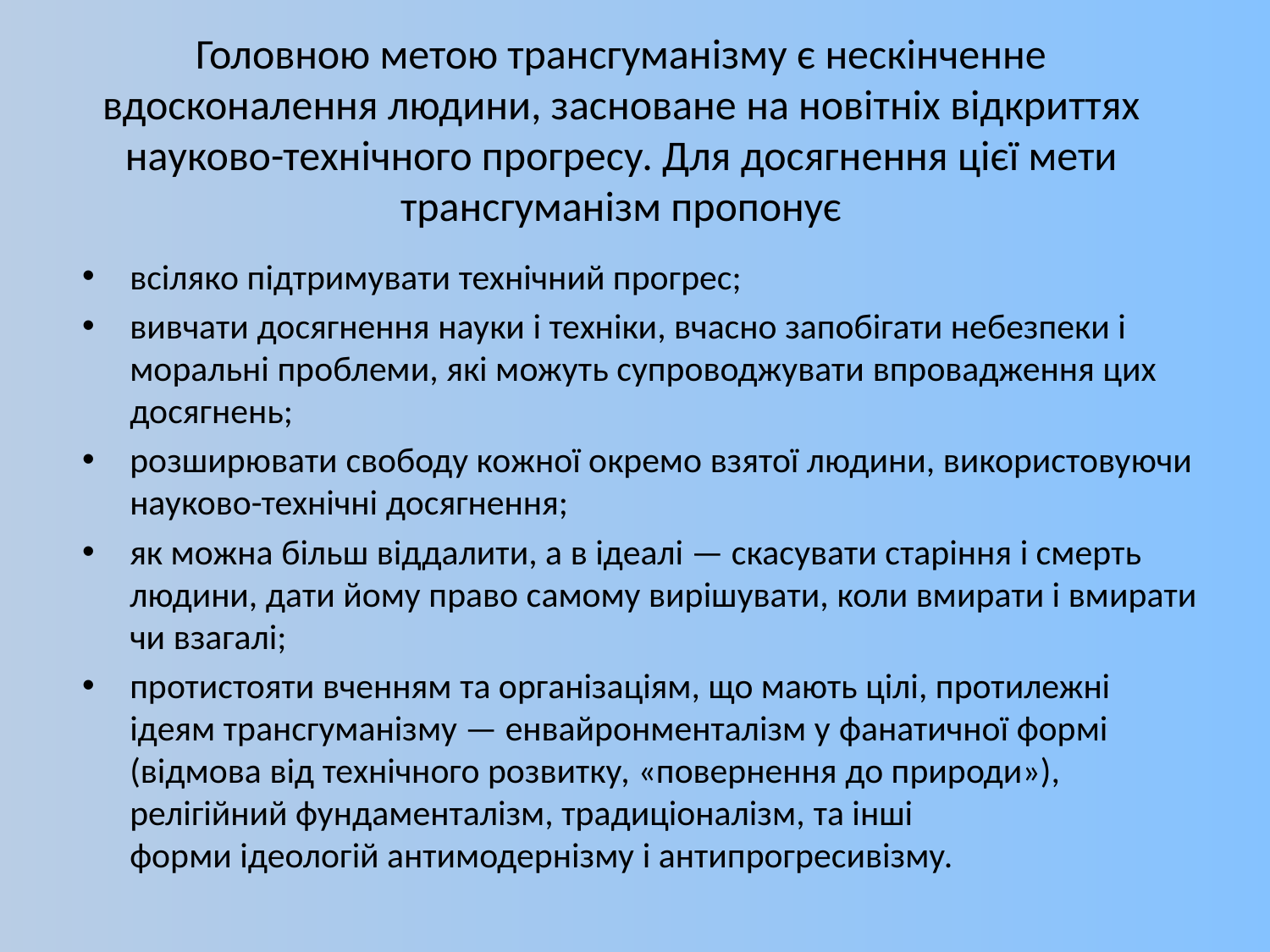

# Головною метою трансгуманізму є нескінченне вдосконалення людини, засноване на новітніх відкриттях науково-технічного прогресу. Для досягнення цієї мети трансгуманізм пропонує
всіляко підтримувати технічний прогрес;
вивчати досягнення науки і техніки, вчасно запобігати небезпеки і моральні проблеми, які можуть супроводжувати впровадження цих досягнень;
розширювати свободу кожної окремо взятої людини, використовуючи науково-технічні досягнення;
як можна більш віддалити, а в ідеалі — скасувати старіння і смерть людини, дати йому право самому вирішувати, коли вмирати і вмирати чи взагалі;
протистояти вченням та організаціям, що мають цілі, протилежні ідеям трансгуманізму — енвайронменталізм у фанатичної формі (відмова від технічного розвитку, «повернення до природи»), релігійний фундаменталізм, традиціоналізм, та інші форми ідеологій антимодернізму і антипрогресивізму.